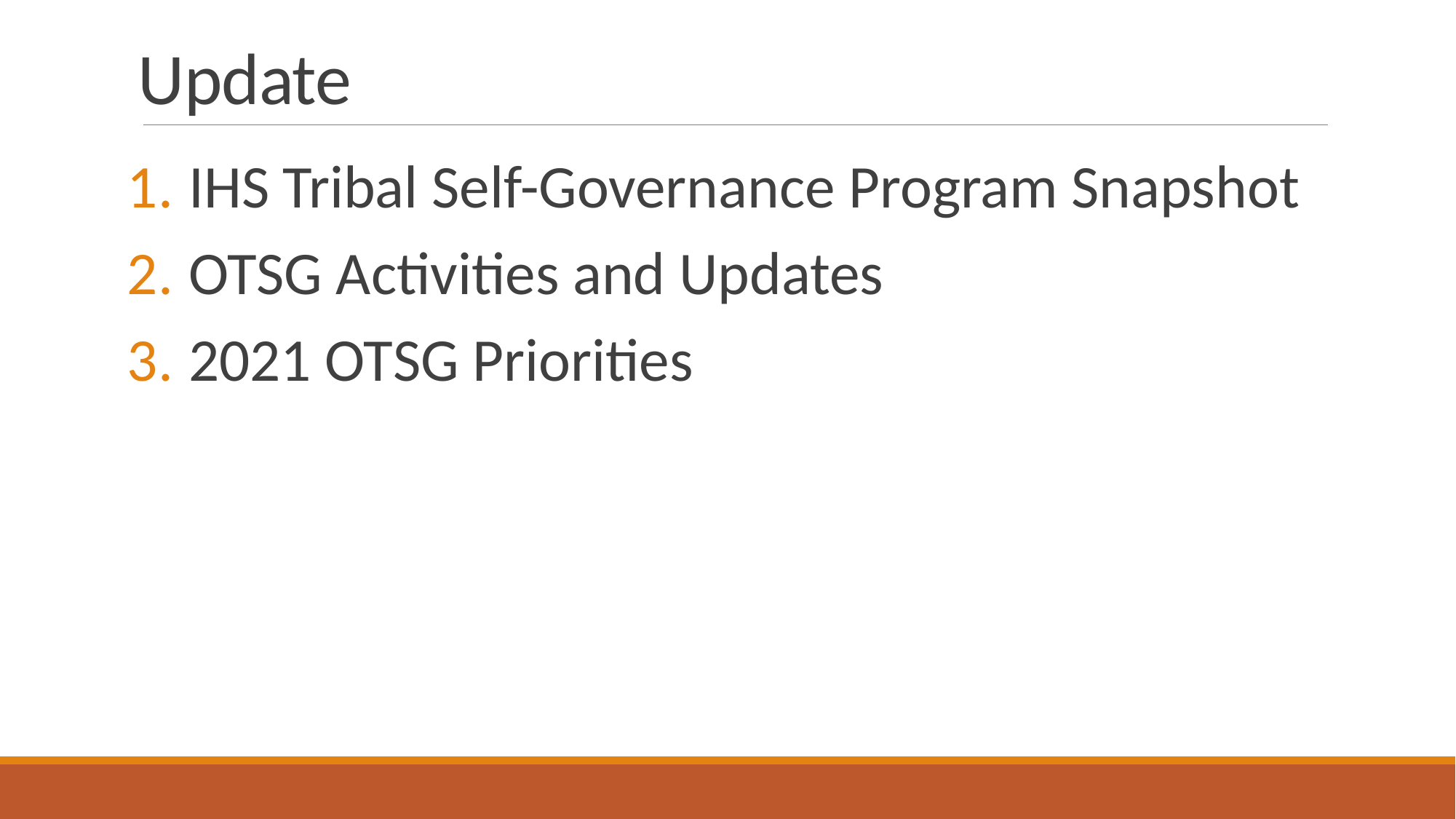

# Update
IHS Tribal Self-Governance Program Snapshot
OTSG Activities and Updates
2021 OTSG Priorities